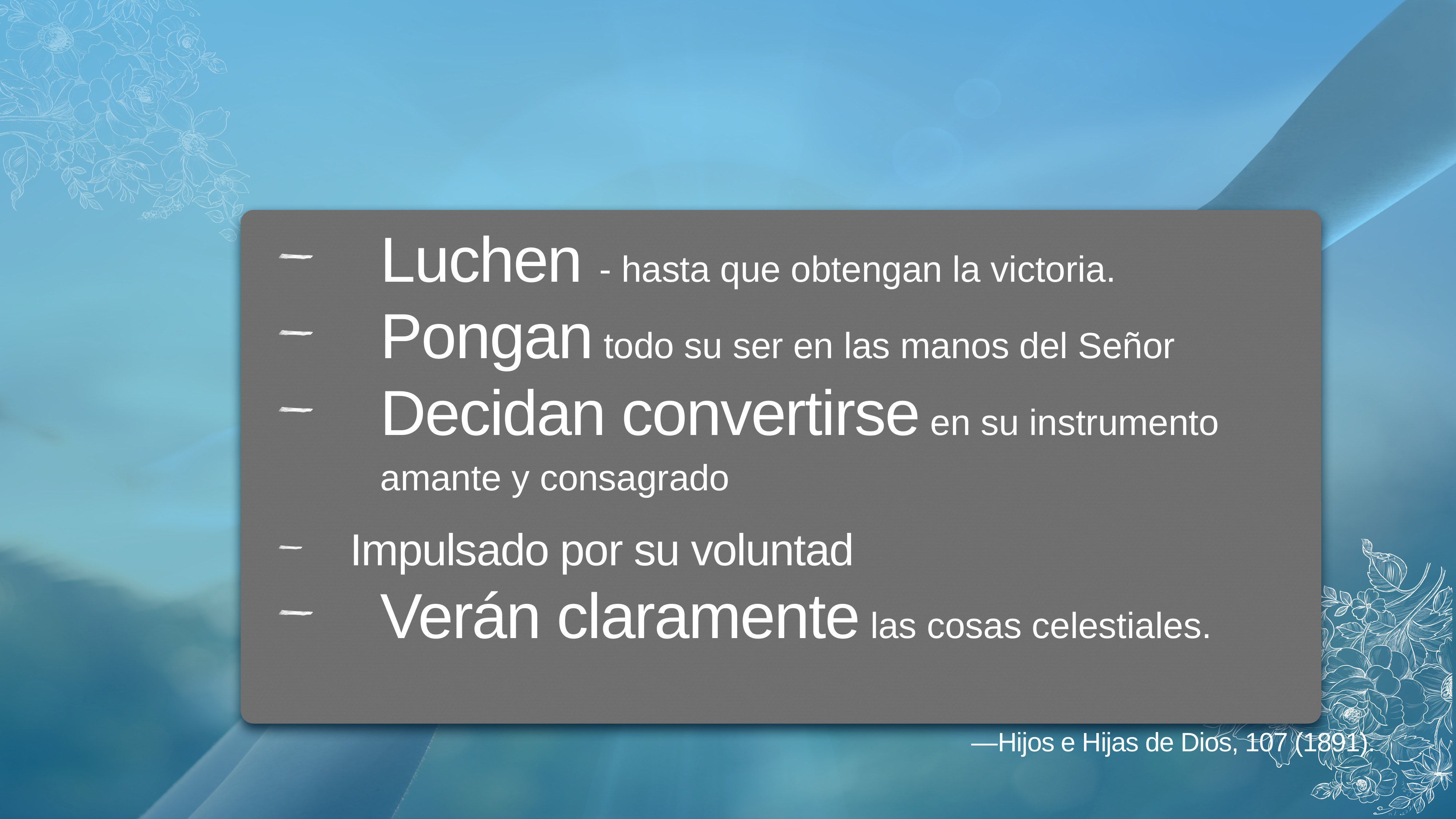

Luchen - hasta que obtengan la victoria.
Pongan todo su ser en las manos del Señor
Decidan convertirse en su instrumento amante y consagrado
Impulsado por su voluntad
Verán claramente las cosas celestiales.
—Hijos e Hijas de Dios, 107 (1891).